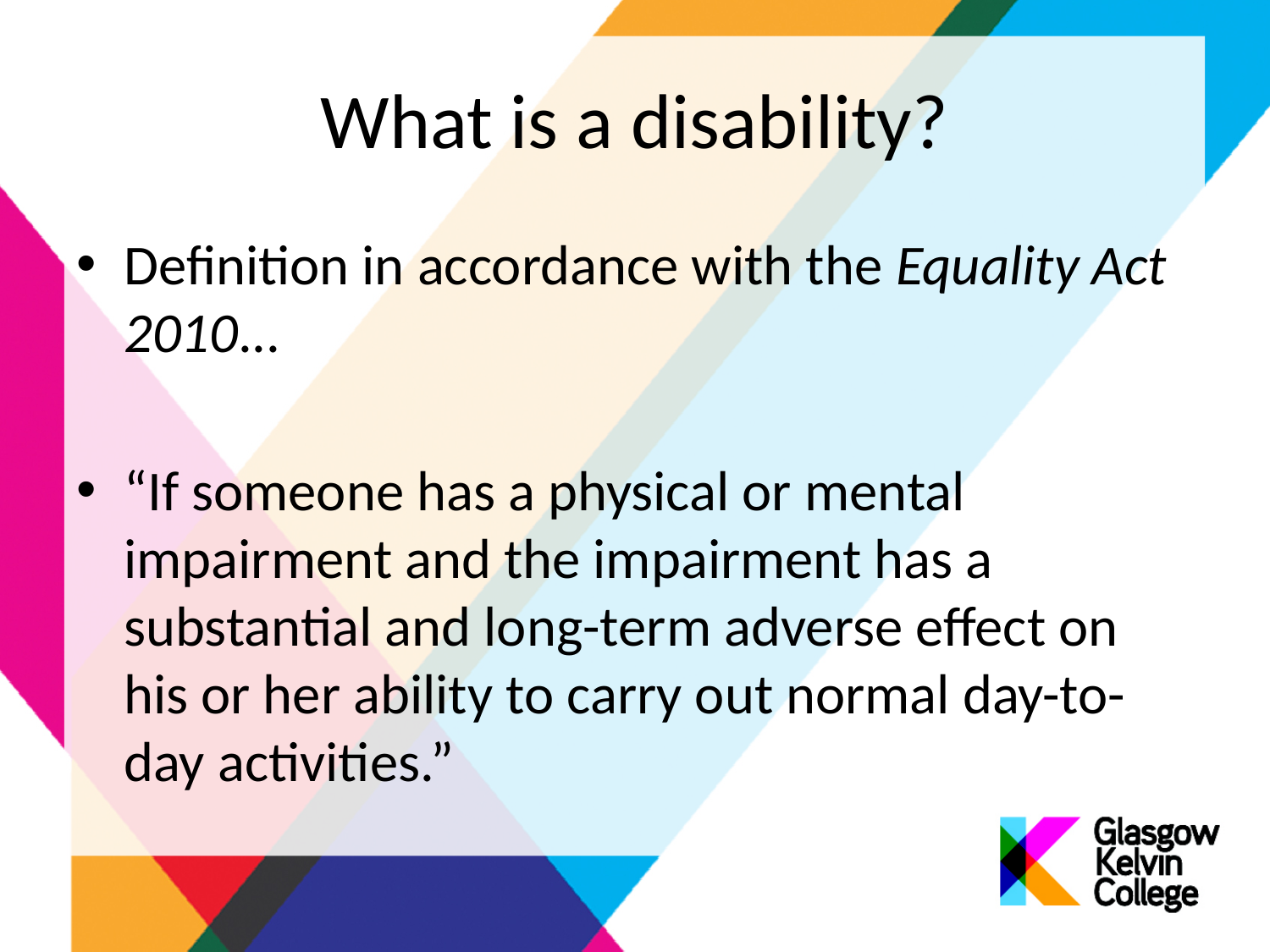

# What is a disability?
Definition in accordance with the Equality Act 2010...

“If someone has a physical or mental impairment and the impairment has a substantial and long-term adverse effect on his or her ability to carry out normal day-to-day activities.”